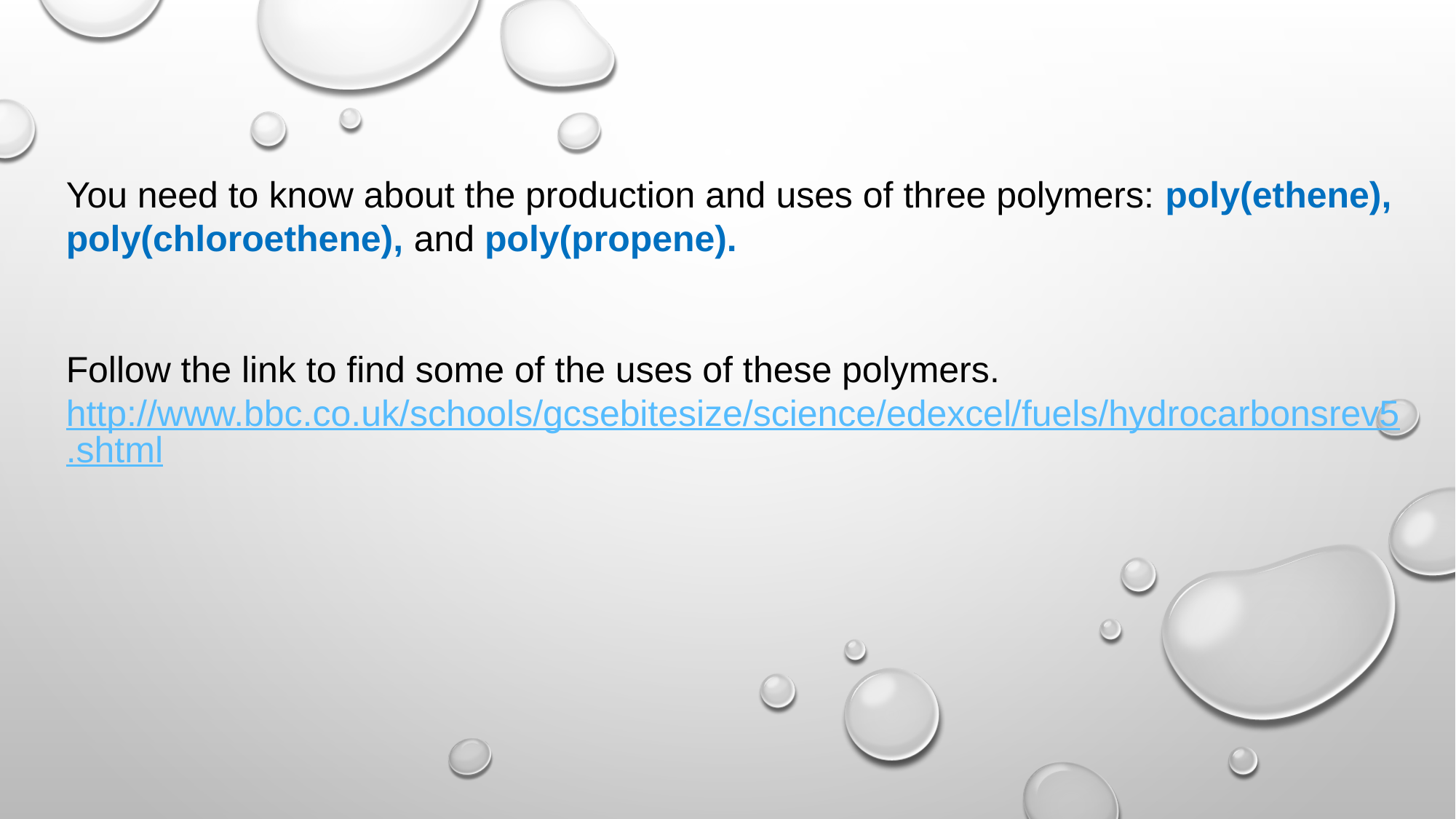

You need to know about the production and uses of three polymers: poly(ethene), poly(chloroethene), and poly(propene).

Follow the link to find some of the uses of these polymers.
http://www.bbc.co.uk/schools/gcsebitesize/science/edexcel/fuels/hydrocarbonsrev5.shtml